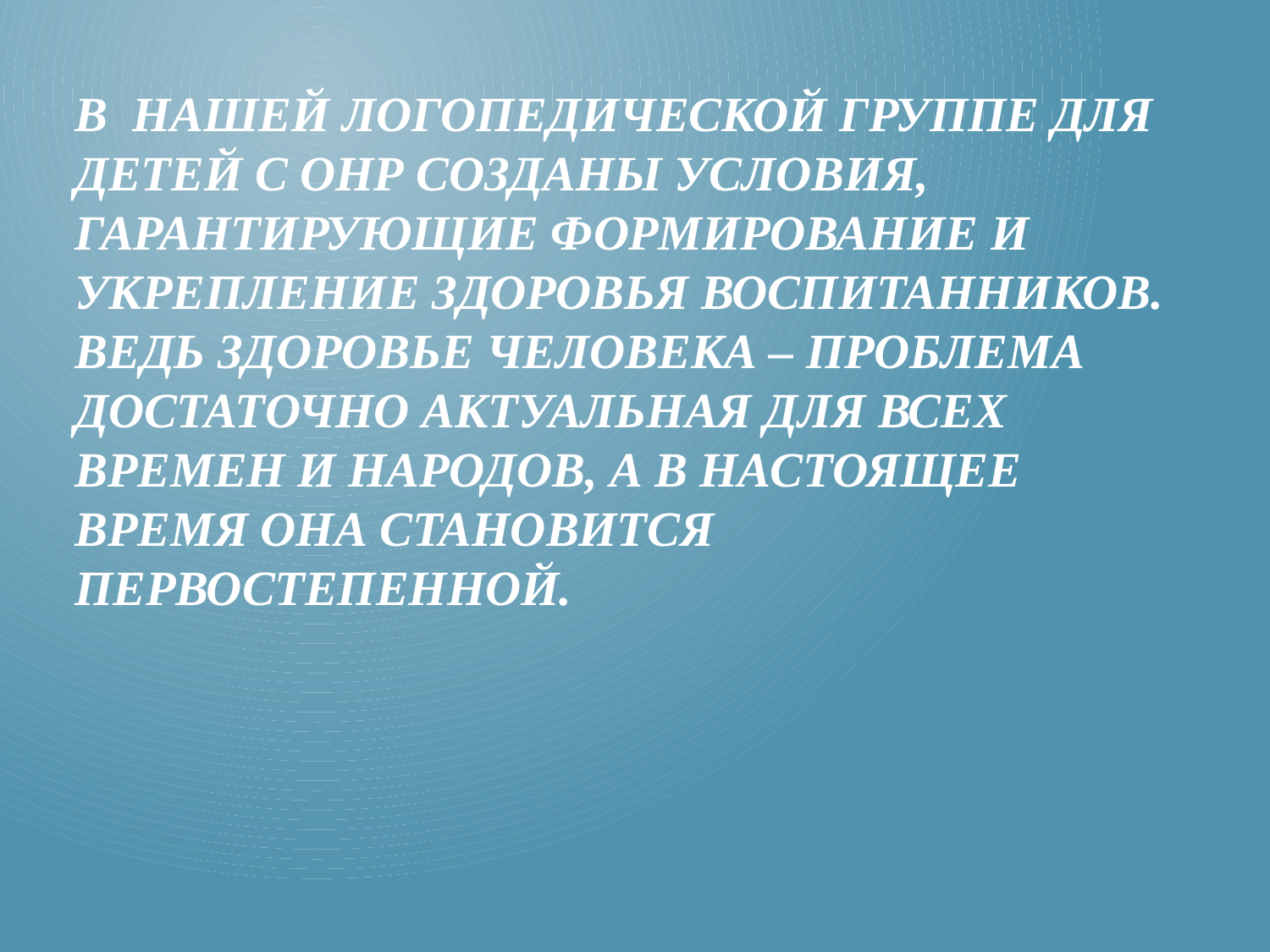

# В  нашей логопедической группе для детей с ОНР созданы условия, гарантирующие формирование и укрепление здоровья воспитанников. Ведь здоровье человека – проблема достаточно актуальная для всех времен и народов, а в настоящее время она становится первостепенной.